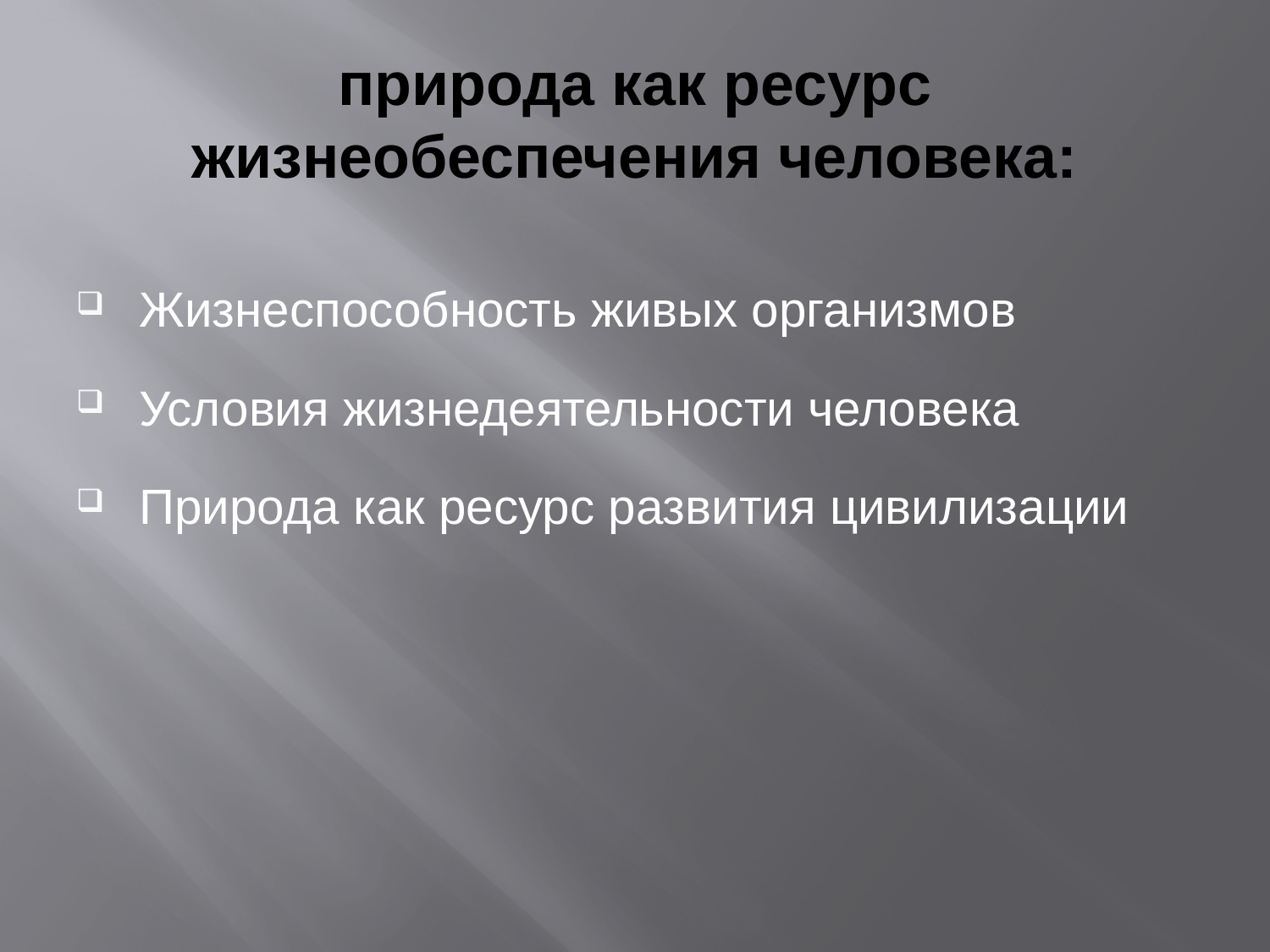

# природа как ресурс жизнеобеспечения человека:
Жизнеспособность живых организмов
Условия жизнедеятельности человека
Природа как ресурс развития цивилизации